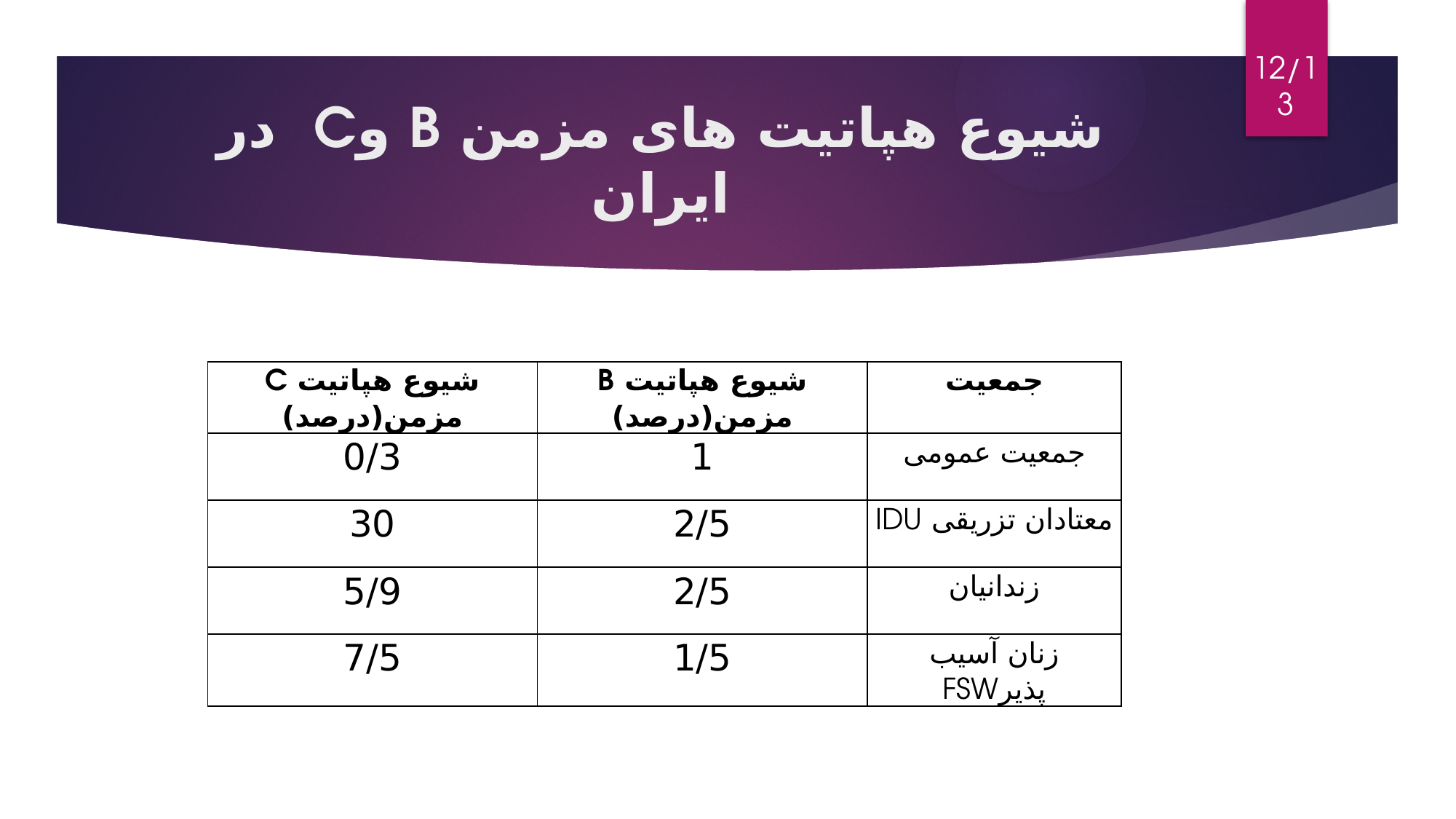

12/13
# شیوع هپاتیت های مزمن B وC  در ایران
| شیوع هپاتیت C مزمن(درصد) | شیوع هپاتیت B مزمن(درصد) | جمعیت |
| --- | --- | --- |
| 0/3 | 1 | جمعیت عمومی |
| 30 | 2/5 | معتادان تزریقی IDU |
| 5/9 | 2/5 | زندانیان |
| 7/5 | 1/5 | زنان آسیب پذیرFSW |